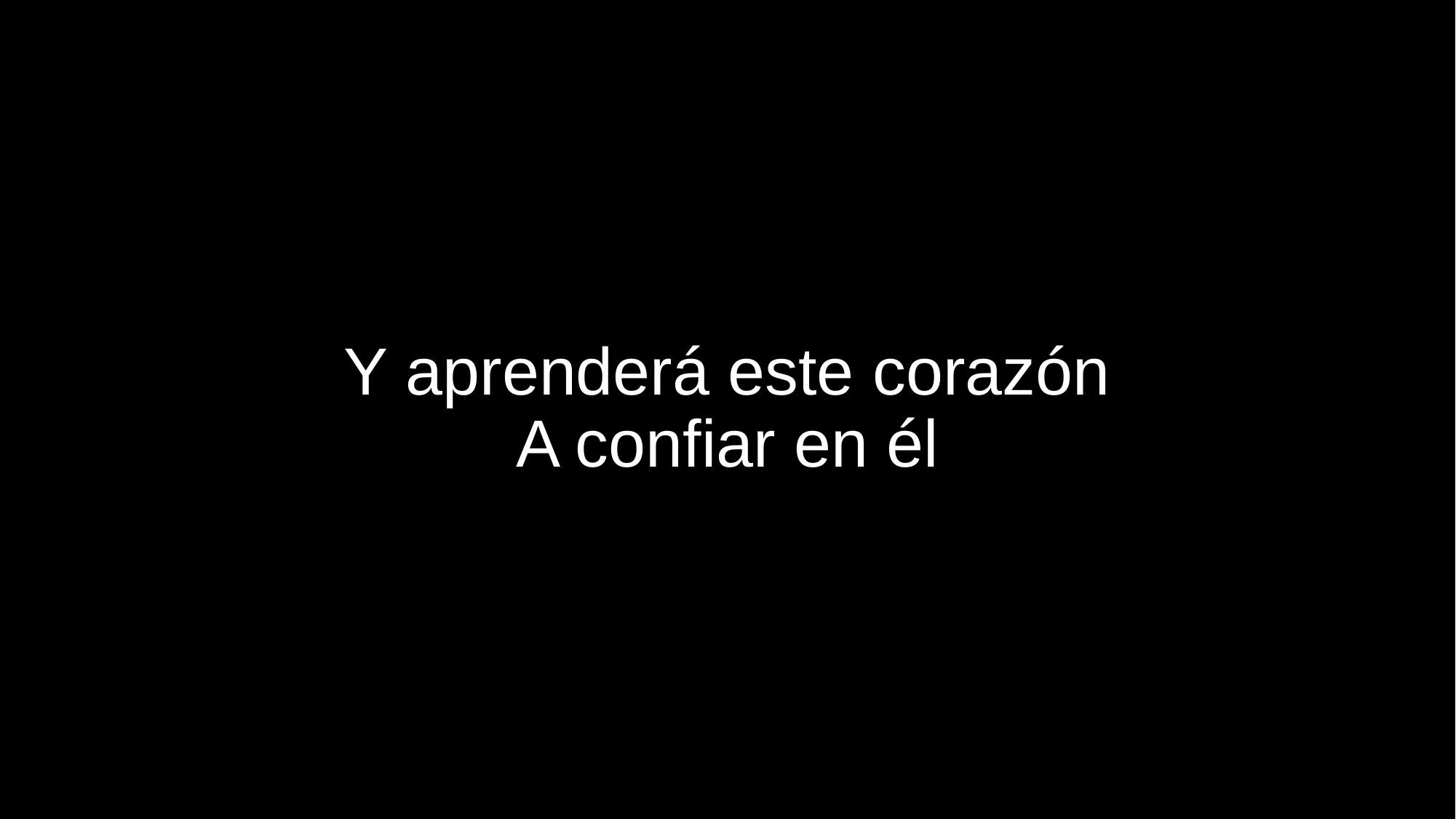

# Y aprenderá este corazón A confiar en él